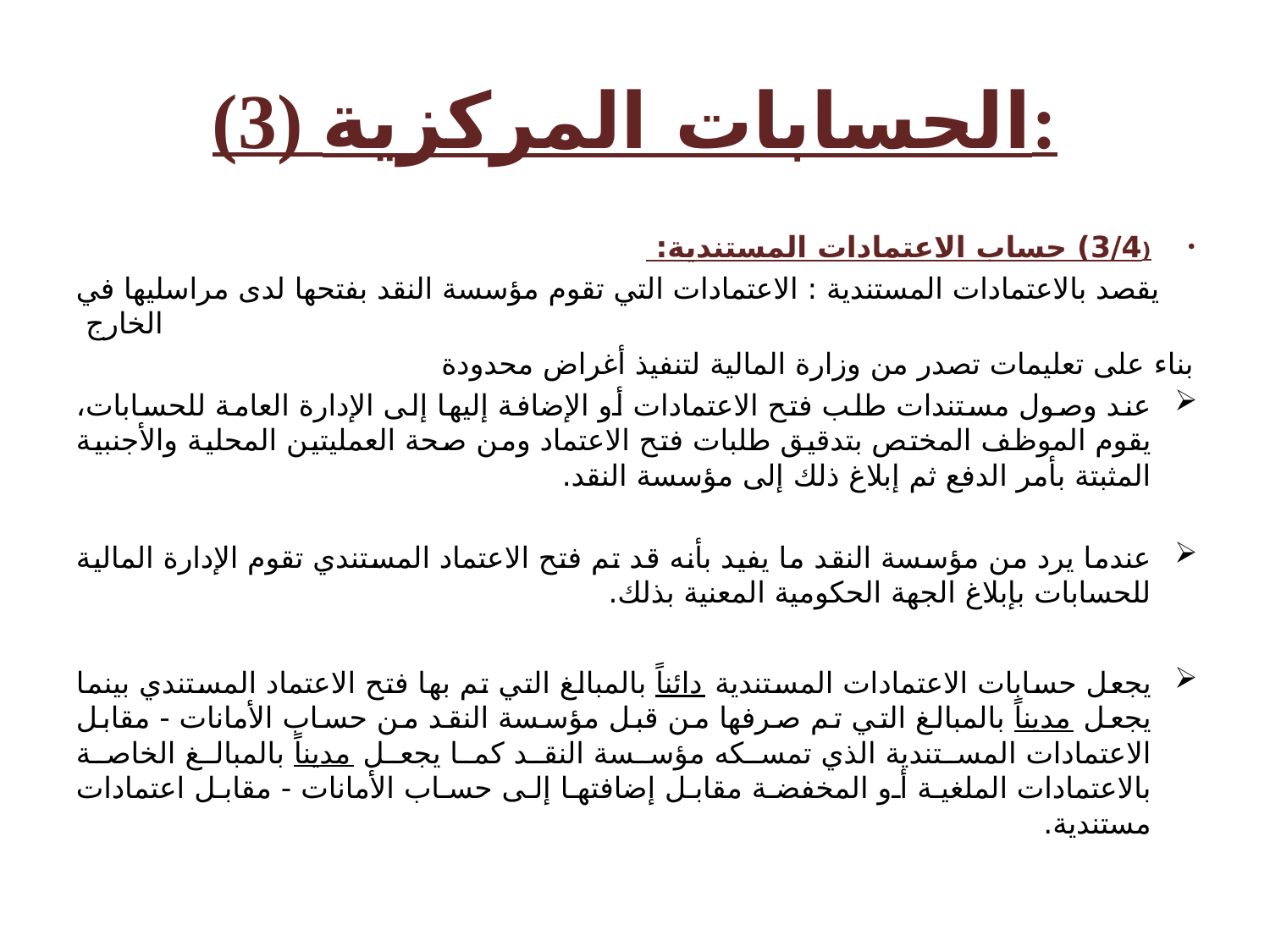

# (3) الحسابات المركزية:
(3/4) حساب الاعتمادات المستندية:
يقصد بالاعتمادات المستندية : الاعتمادات التي تقوم مؤسسة النقد بفتحها لدى مراسليها في الخارج
بناء على تعليمات تصدر من وزارة المالية لتنفيذ أغراض محدودة
عند وصول مستندات طلب فتح الاعتمادات أو الإضافة إليها إلى الإدارة العامة للحسابات، يقوم الموظف المختص بتدقيق طلبات فتح الاعتماد ومن صحة العمليتين المحلية والأجنبية المثبتة بأمر الدفع ثم إبلاغ ذلك إلى مؤسسة النقد.

عندما يرد من مؤسسة النقد ما يفيد بأنه قد تم فتح الاعتماد المستندي تقوم الإدارة المالية للحسابات بإبلاغ الجهة الحكومية المعنية بذلك.

يجعل حسابات الاعتمادات المستندية دائناً بالمبالغ التي تم بها فتح الاعتماد المستندي بينما يجعل مديناً بالمبالغ التي تم صرفها من قبل مؤسسة النقد من حساب الأمانات - مقابل الاعتمادات المستندية الذي تمسكه مؤسسة النقد كما يجعل مديناً بالمبالغ الخاصة بالاعتمادات الملغية أو المخفضة مقابل إضافتها إلى حساب الأمانات - مقابل اعتمادات مستندية.